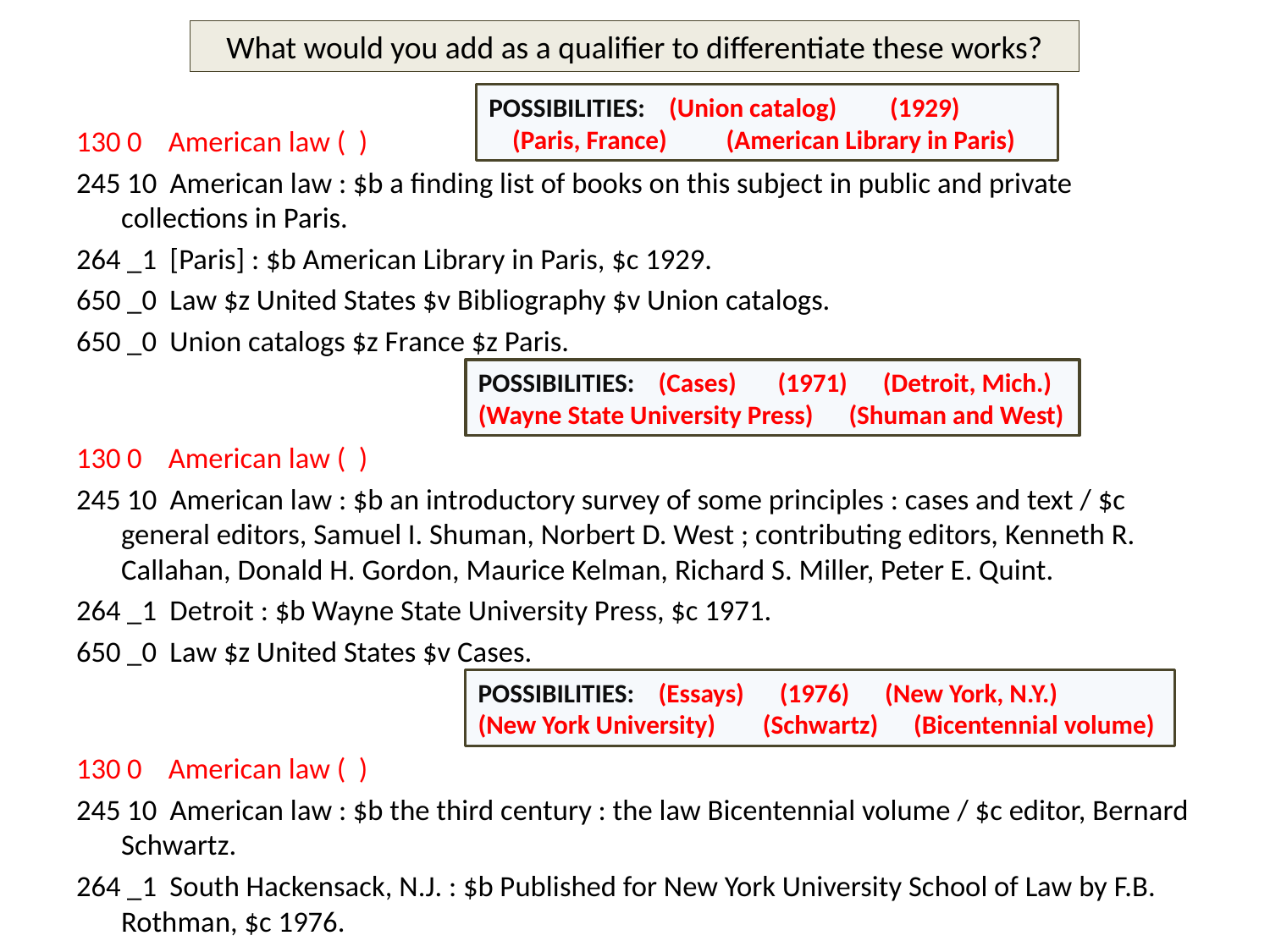

What would you add as a qualifier to differentiate these works?
POSSIBILITIES:    (Union catalog)         (1929)
    (Paris, France)          (American Library in Paris)
130 0    American law (  )
245 10  American law : $b a finding list of books on this subject in public and private collections in Paris.
264 _1  [Paris] : $b American Library in Paris, $c 1929.
650 _0  Law $z United States $v Bibliography $v Union catalogs.
650 _0  Union catalogs $z France $z Paris.

130 0    American law (  )
245 10  American law : $b an introductory survey of some principles : cases and text / $c general editors, Samuel I. Shuman, Norbert D. West ; contributing editors, Kenneth R. Callahan, Donald H. Gordon, Maurice Kelman, Richard S. Miller, Peter E. Quint.
264 _1  Detroit : $b Wayne State University Press, $c 1971.
650 _0  Law $z United States $v Cases.

130 0    American law (  )
245 10  American law : $b the third century : the law Bicentennial volume / $c editor, Bernard Schwartz.
264 _1  South Hackensack, N.J. : $b Published for New York University School of Law by F.B. Rothman, $c 1976.
POSSIBILITIES:    (Cases)       (1971)      (Detroit, Mich.)
(Wayne State University Press)      (Shuman and West)
POSSIBILITIES:    (Essays)      (1976)      (New York, N.Y.)
(New York University)        (Schwartz)      (Bicentennial volume)